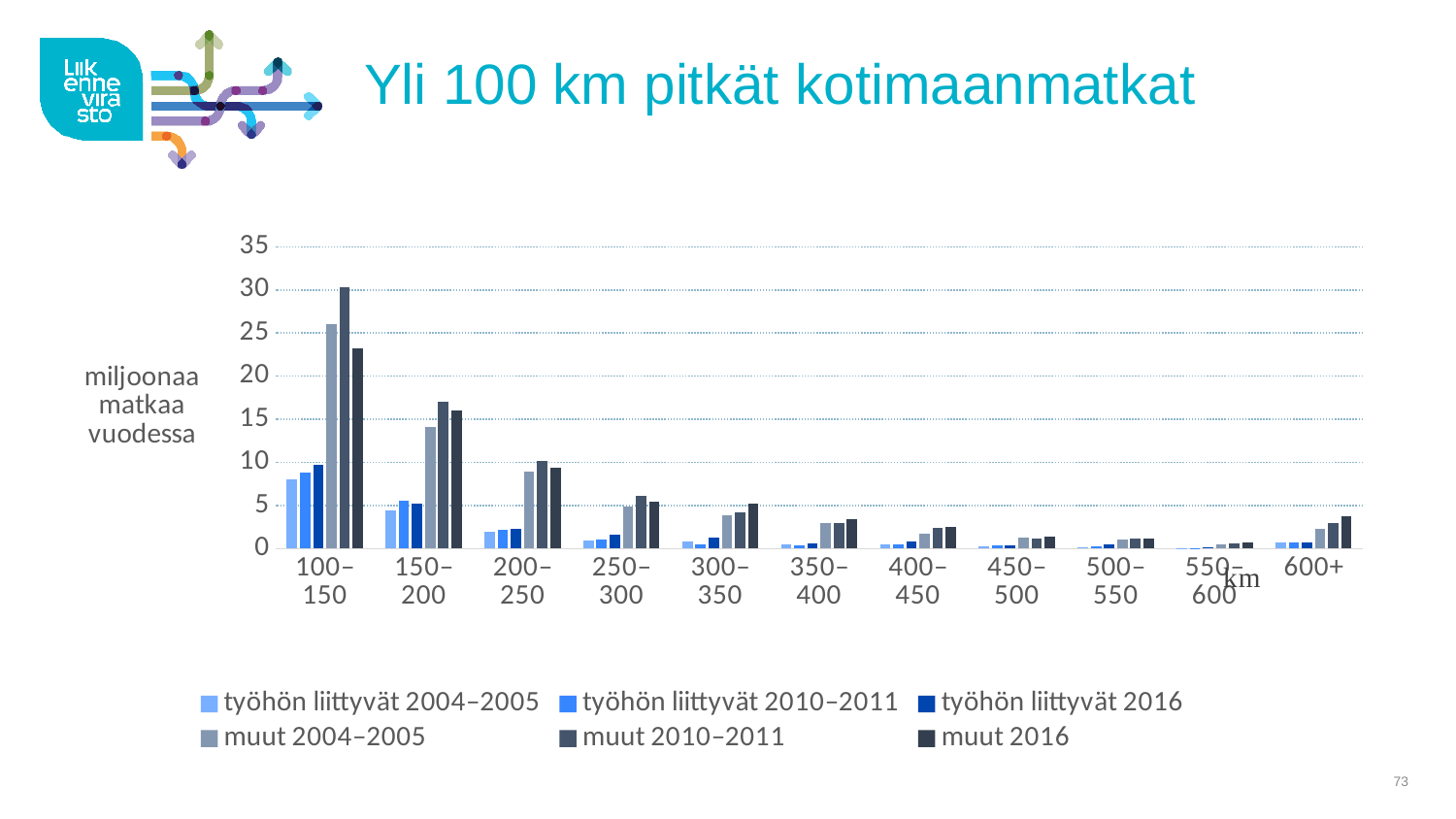

# Yli 100 km pitkät kotimaanmatkat

### Chart

| Category | työhön liittyvät | työhön liittyvät | työhön liittyvät | muut | muut | muut |
|---|---|---|---|---|---|---|
| 100–150 | 8.046605 | 8.852542 | 9.76354482 | 25.988098 | 30.324383 | 23.224446609999998 |
| 150–200 | 4.387902 | 5.561027 | 5.21785316 | 14.122809 | 17.032882 | 16.06062978 |
| 200–250 | 1.910901 | 2.133783 | 2.2614712399999997 | 8.920165 | 10.2151 | 9.35859022 |
| 250–300 | 0.94655 | 1.055654 | 1.59030055 | 4.860043 | 6.122877 | 5.4924946 |
| 300–350 | 0.844922 | 0.500021 | 1.27310597 | 3.824741 | 4.176646 | 5.18937842 |
| 350–400 | 0.547461 | 0.411862 | 0.6428145200000001 | 3.021127 | 2.939729 | 3.42076462 |
| 400–450 | 0.49492 | 0.533875 | 0.82268964 | 1.759024 | 2.439941 | 2.5049503399999997 |
| 450–500 | 0.298541 | 0.344342 | 0.35701737 | 1.33899 | 1.154417 | 1.39184879 |
| 500–550 | 0.211878 | 0.317505 | 0.48051544 | 1.038286 | 1.225788 | 1.12237394 |
| 550–600 | 0.077068 | 0.080166 | 0.20565307000000002 | 0.538494 | 0.552872 | 0.75041045 |
| 600+ | 0.685665 | 0.746628 | 0.71099647 | 2.280692 | 3.018504 | 3.7222947 |
73